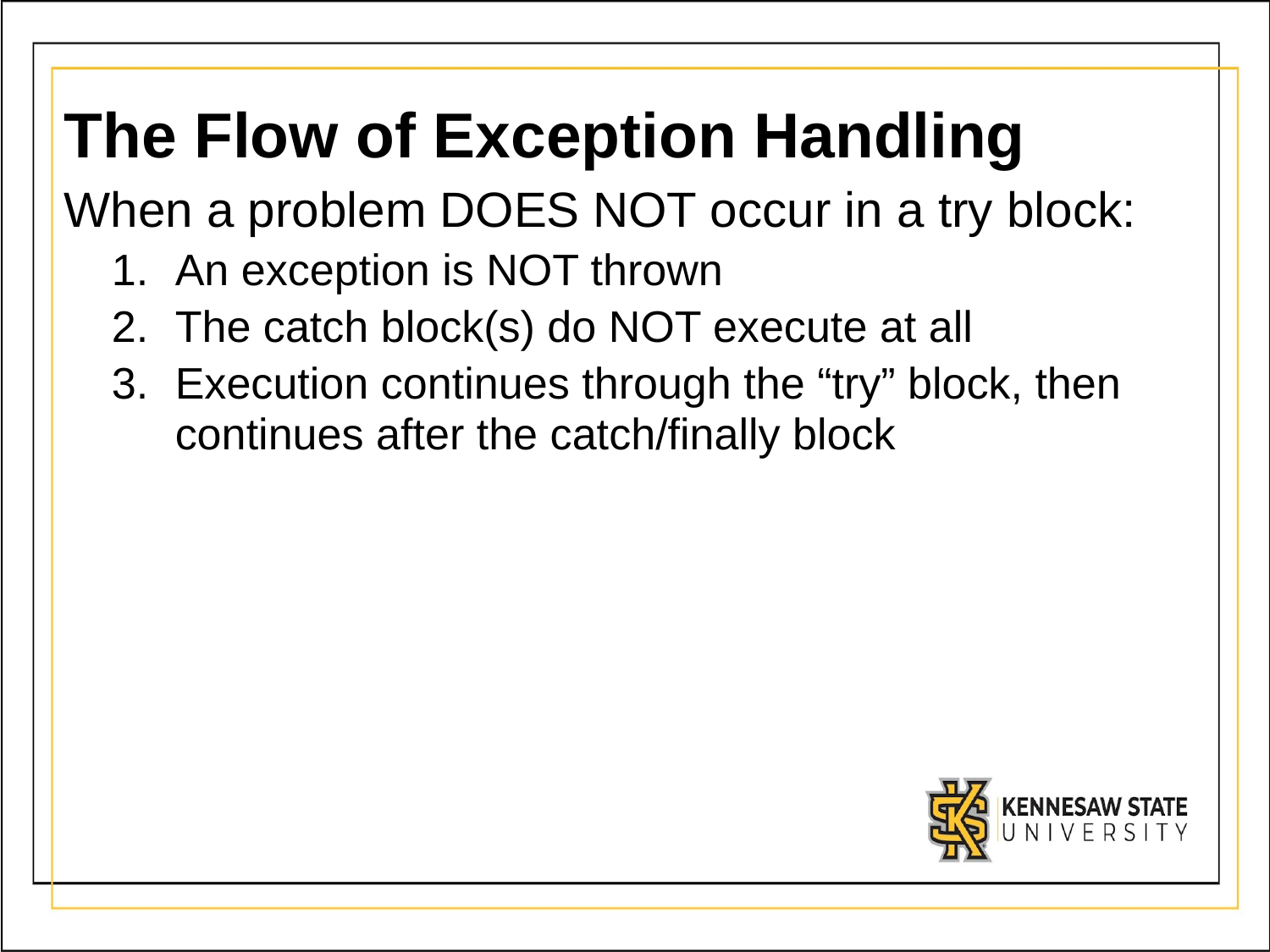

# The Flow of Exception Handling
When a problem DOES NOT occur in a try block:
An exception is NOT thrown
The catch block(s) do NOT execute at all
Execution continues through the “try” block, then continues after the catch/finally block